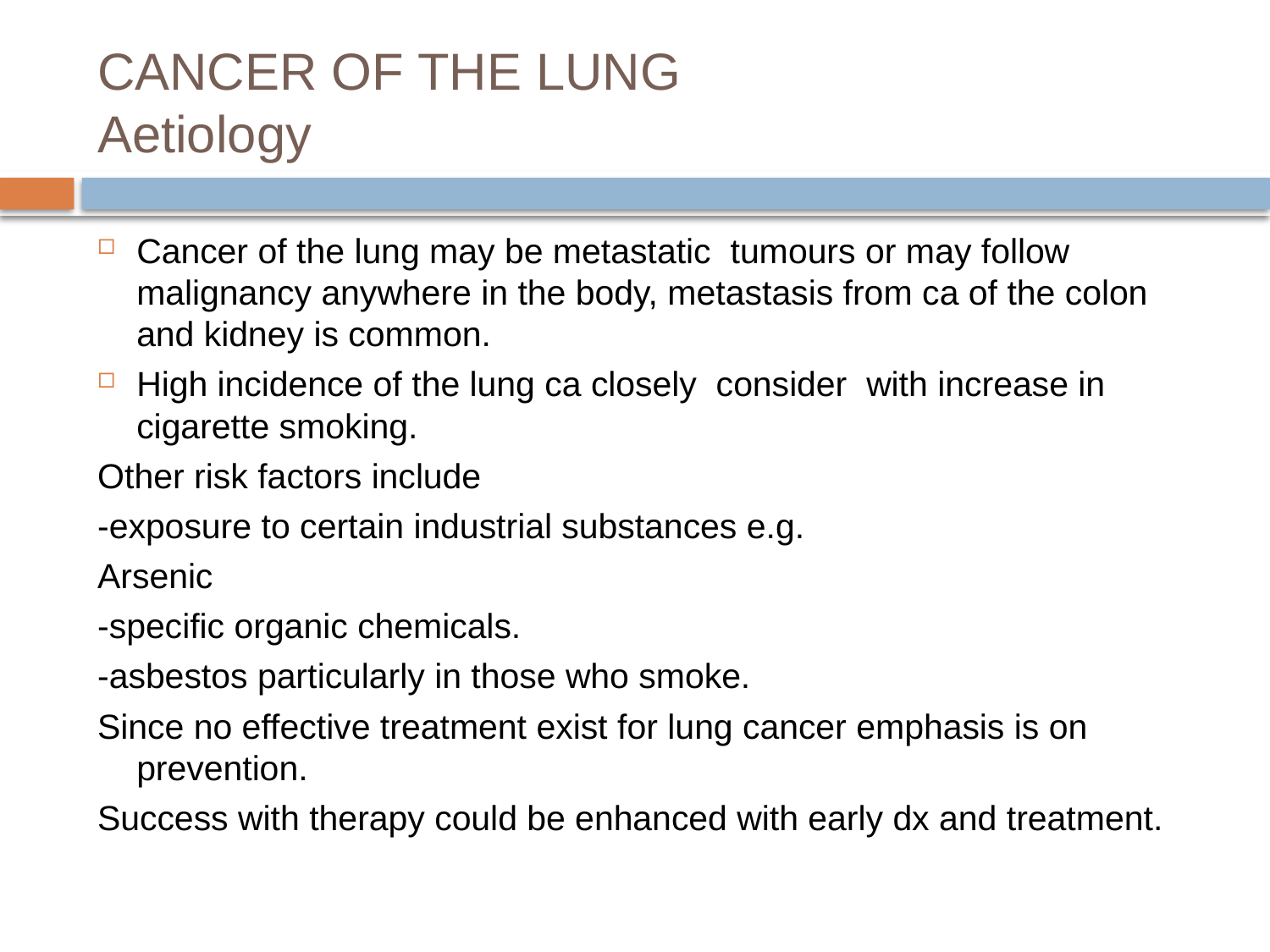

# CANCER OF THE LUNG Aetiology
Cancer of the lung may be metastatic  tumours or may follow malignancy anywhere in the body, metastasis from ca of the colon and kidney is common.
High incidence of the lung ca closely  consider  with increase in cigarette smoking.
Other risk factors include
-exposure to certain industrial substances e.g.
Arsenic
-specific organic chemicals.
-asbestos particularly in those who smoke.
Since no effective treatment exist for lung cancer emphasis is on prevention.
Success with therapy could be enhanced with early dx and treatment.